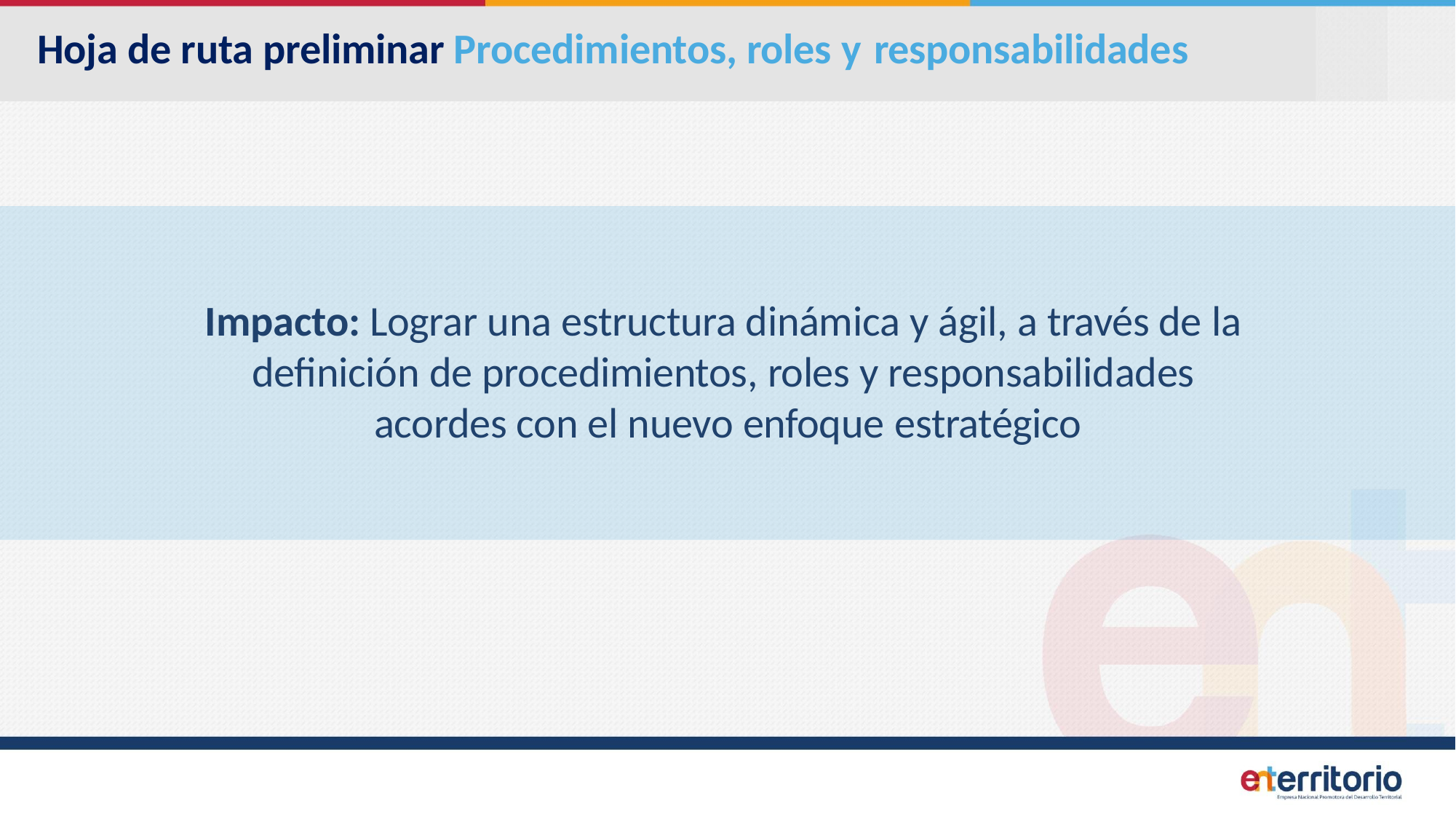

# Hoja de ruta preliminar Procedimientos, roles y responsabilidades

Impacto: Lograr una estructura dinámica y ágil, a través de la  definición de procedimientos, roles y responsabilidades  acordes con el nuevo enfoque estratégico